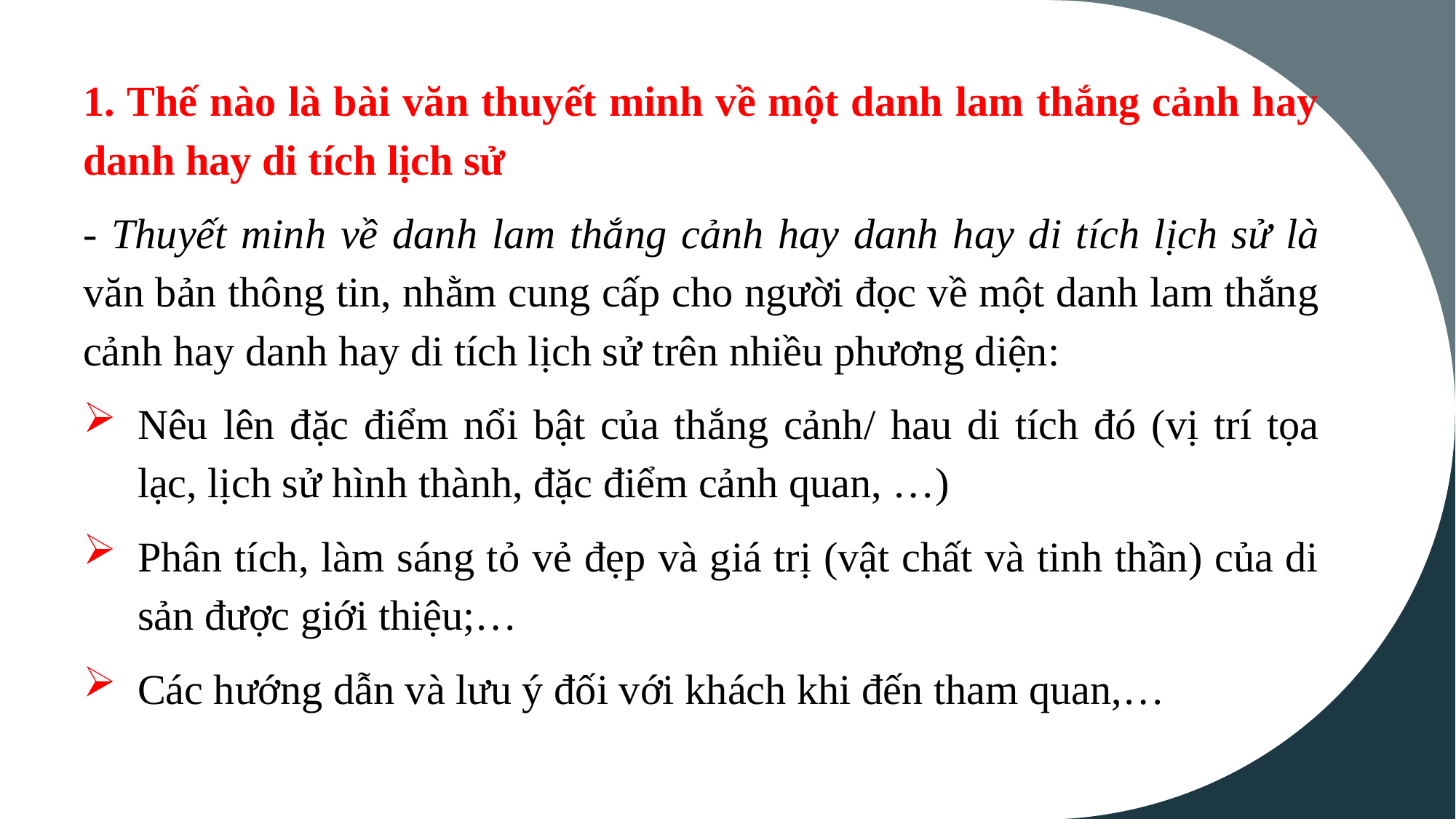

1. Thế nào là bài văn thuyết minh về một danh lam thắng cảnh hay danh hay di tích lịch sử
- Thuyết minh về danh lam thắng cảnh hay danh hay di tích lịch sử là văn bản thông tin, nhằm cung cấp cho người đọc về một danh lam thắng cảnh hay danh hay di tích lịch sử trên nhiều phương diện:
Nêu lên đặc điểm nổi bật của thắng cảnh/ hau di tích đó (vị trí tọa lạc, lịch sử hình thành, đặc điểm cảnh quan, …)
Phân tích, làm sáng tỏ vẻ đẹp và giá trị (vật chất và tinh thần) của di sản được giới thiệu;…
Các hướng dẫn và lưu ý đối với khách khi đến tham quan,…